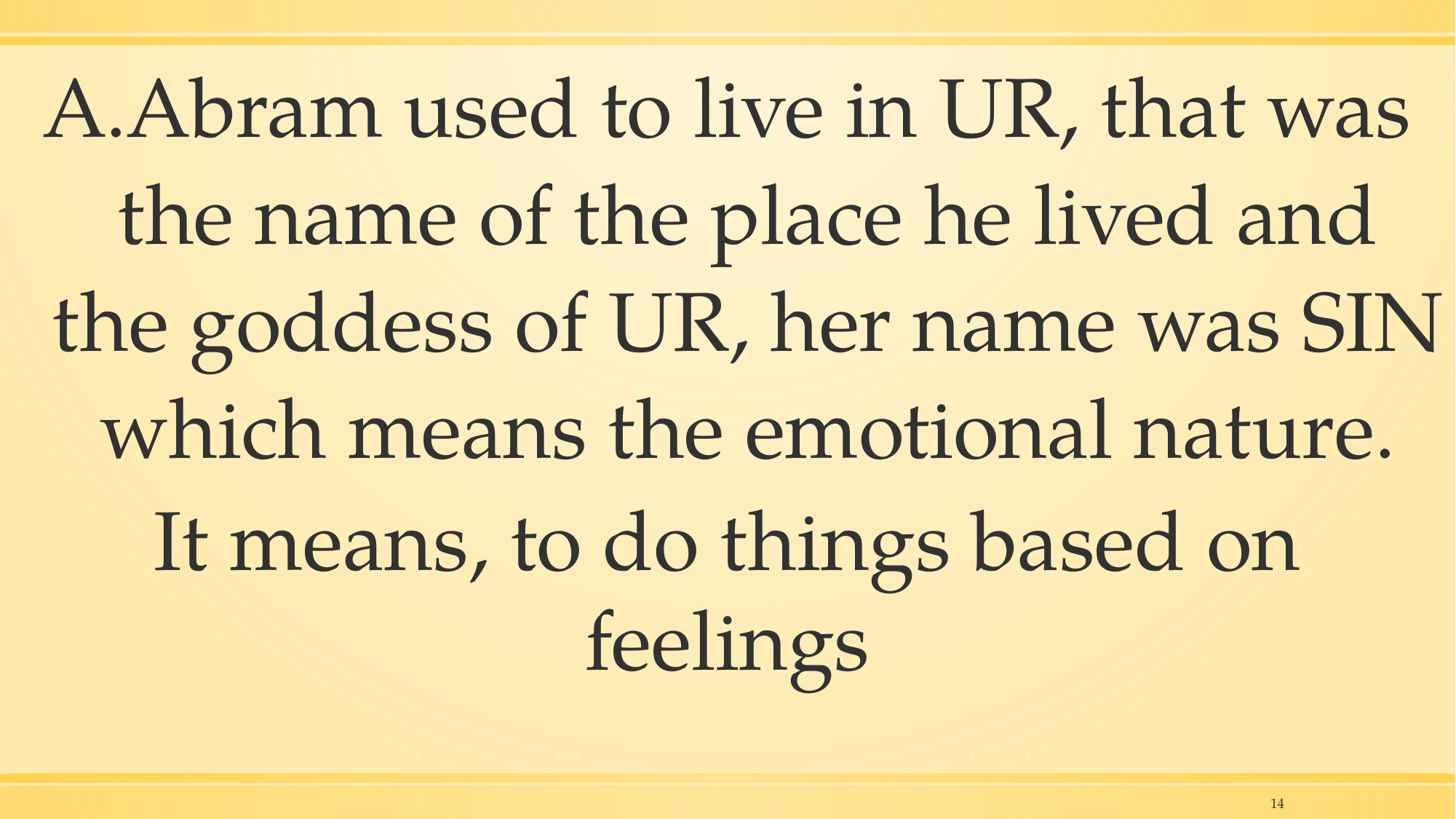

Abram used to live in UR, that was the name of the place he lived and the goddess of UR, her name was SIN which means the emotional nature.
It means, to do things based on feelings
14